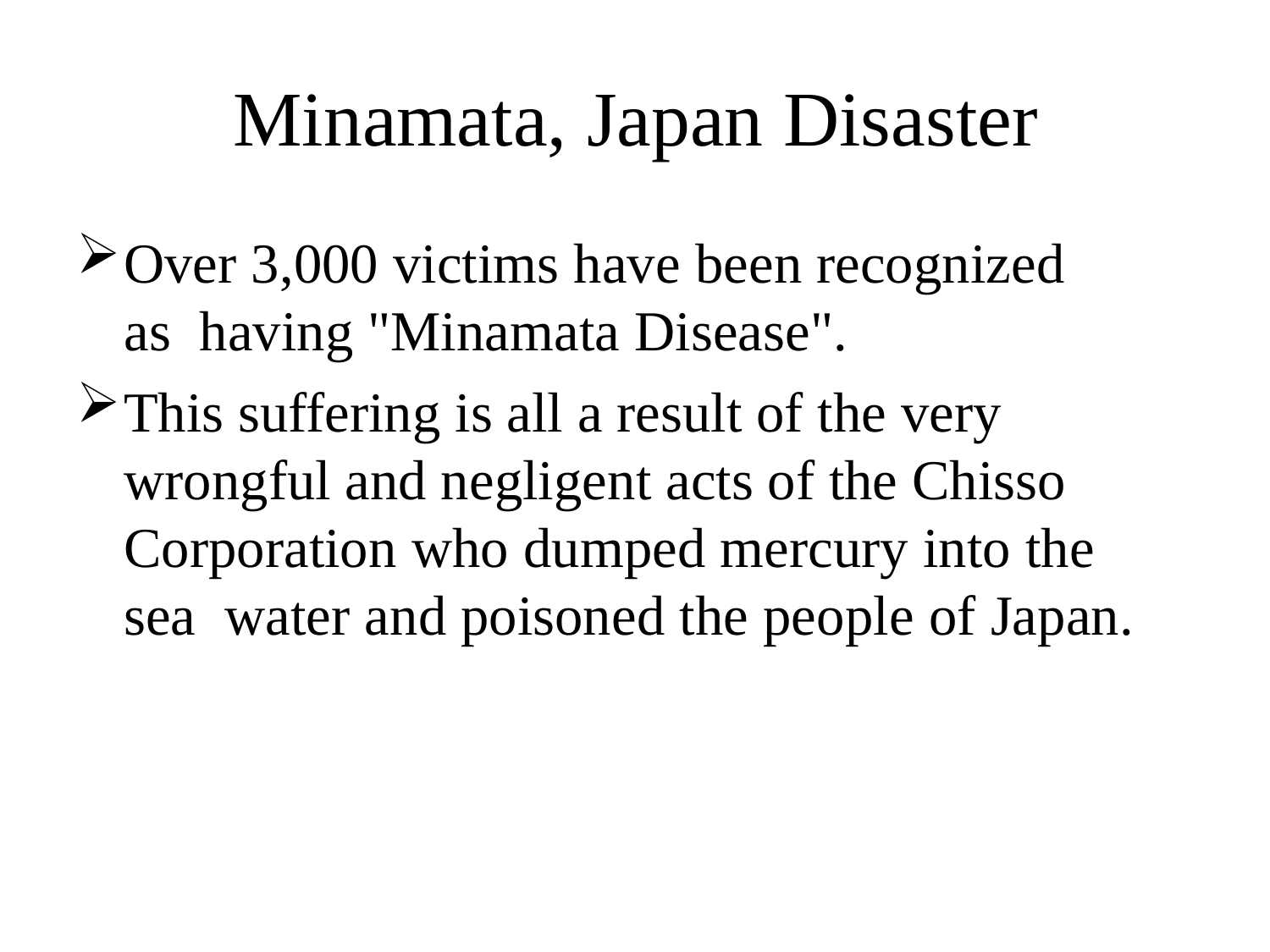

# Minamata, Japan Disaster
Over 3,000 victims have been recognized as  having "Minamata Disease".
This suffering is all a result of the very  wrongful and negligent acts of the Chisso  Corporation who dumped mercury into the sea  water and poisoned the people of Japan.